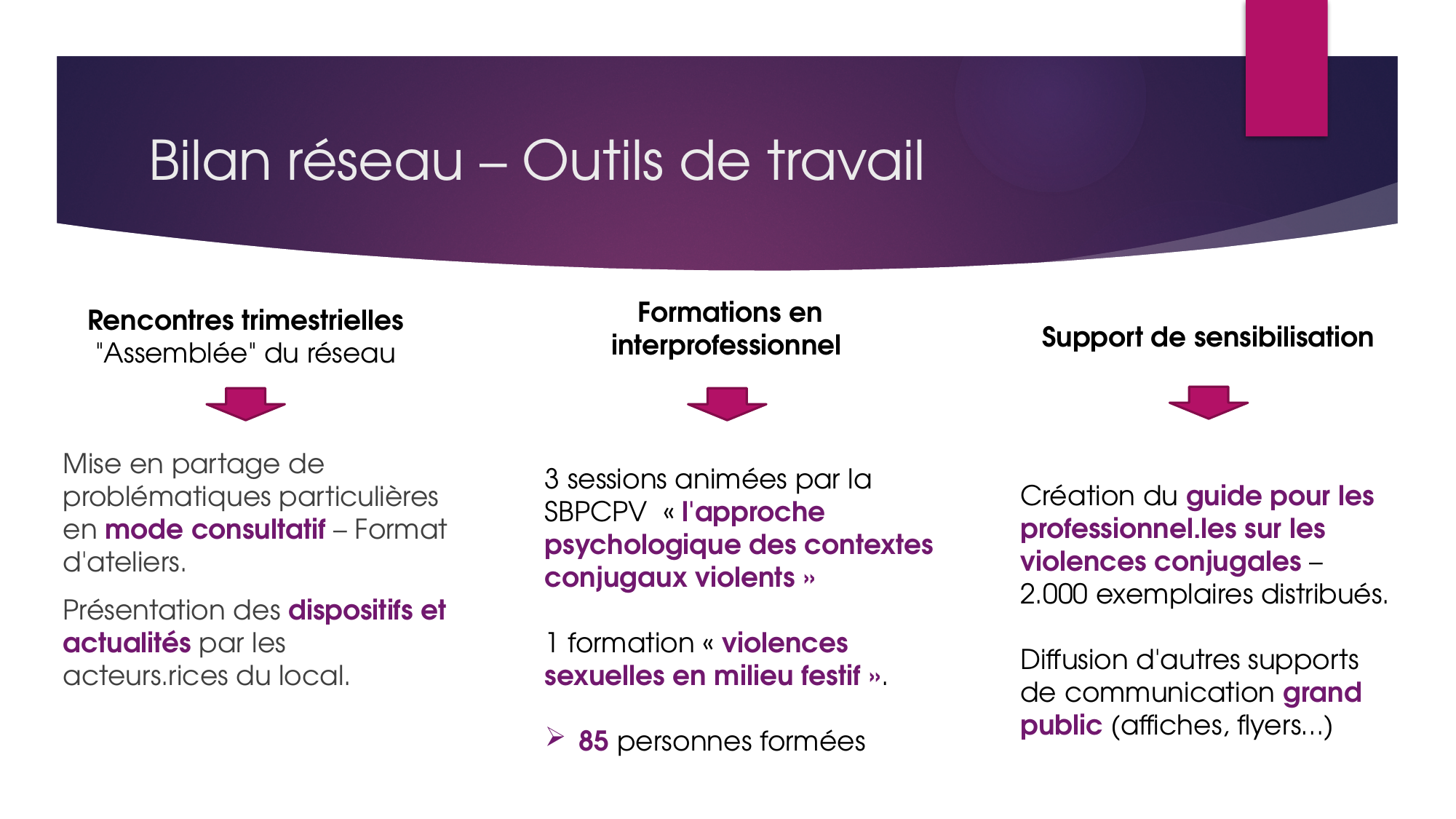

# Bilan réseau – Outils de travail
Formations en interprofessionnel
Rencontres trimestrielles "Assemblée" du réseau
Support de sensibilisation

Mise en partage de problématiques particulières en mode consultatif – Format d'ateliers.
Présentation des dispositifs et actualités par les acteurs.rices du local.
3 sessions animées par la SBPCPV  « l'approche psychologique des contextes conjugaux violents »

1 formation « violences sexuelles en milieu festif ».

85 personnes formées
Création du guide pour les professionnel.les sur les violences conjugales – 2.000 exemplaires distribués.

Diffusion d'autres supports de communication grand public (affiches, flyers…)